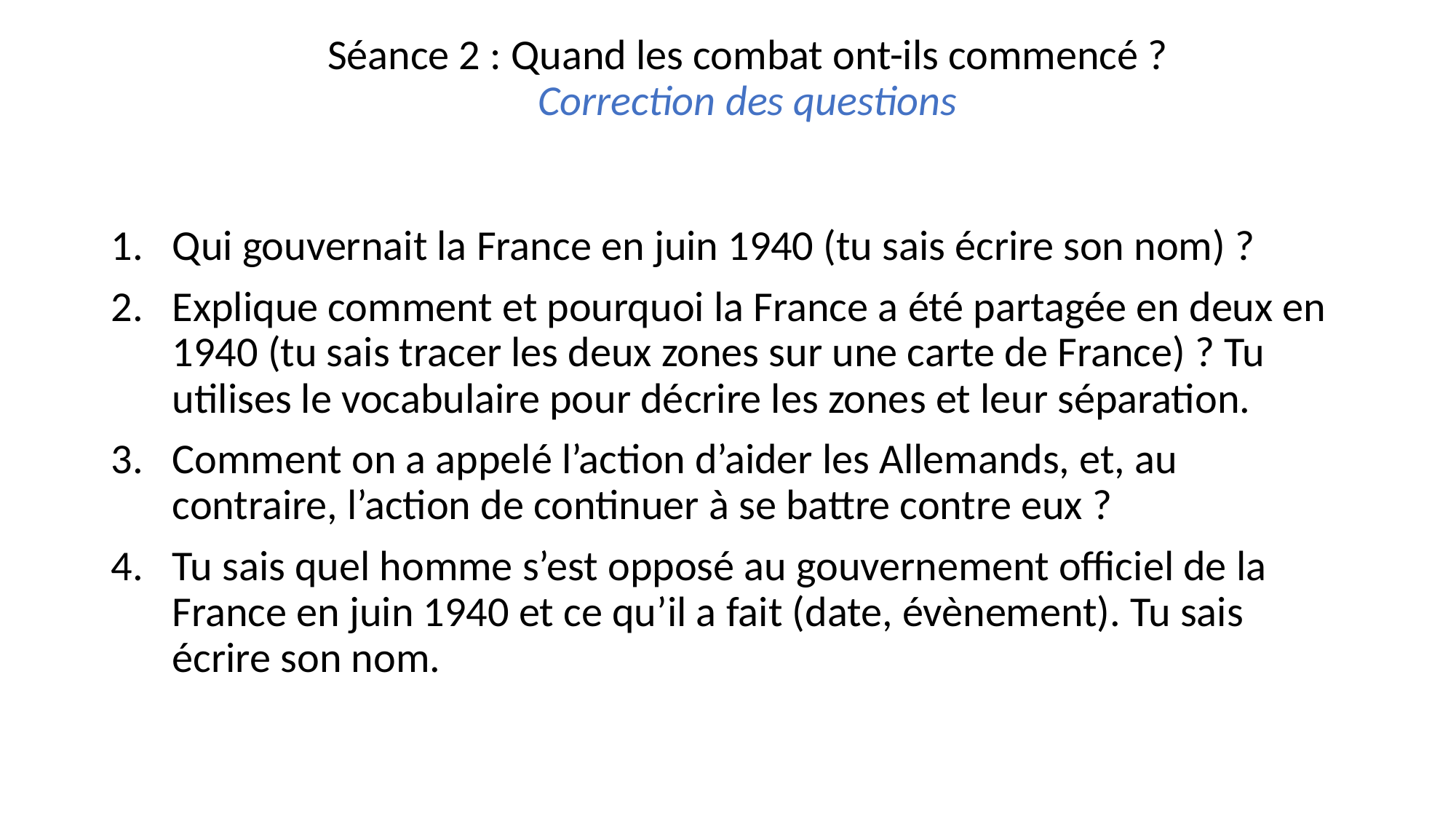

Séance 2 : Quand les combat ont-ils commencé ?
Correction des questions

Qui gouvernait la France en juin 1940 (tu sais écrire son nom) ?
Explique comment et pourquoi la France a été partagée en deux en 1940 (tu sais tracer les deux zones sur une carte de France) ? Tu utilises le vocabulaire pour décrire les zones et leur séparation.
Comment on a appelé l’action d’aider les Allemands, et, au contraire, l’action de continuer à se battre contre eux ?
Tu sais quel homme s’est opposé au gouvernement officiel de la France en juin 1940 et ce qu’il a fait (date, évènement). Tu sais écrire son nom.